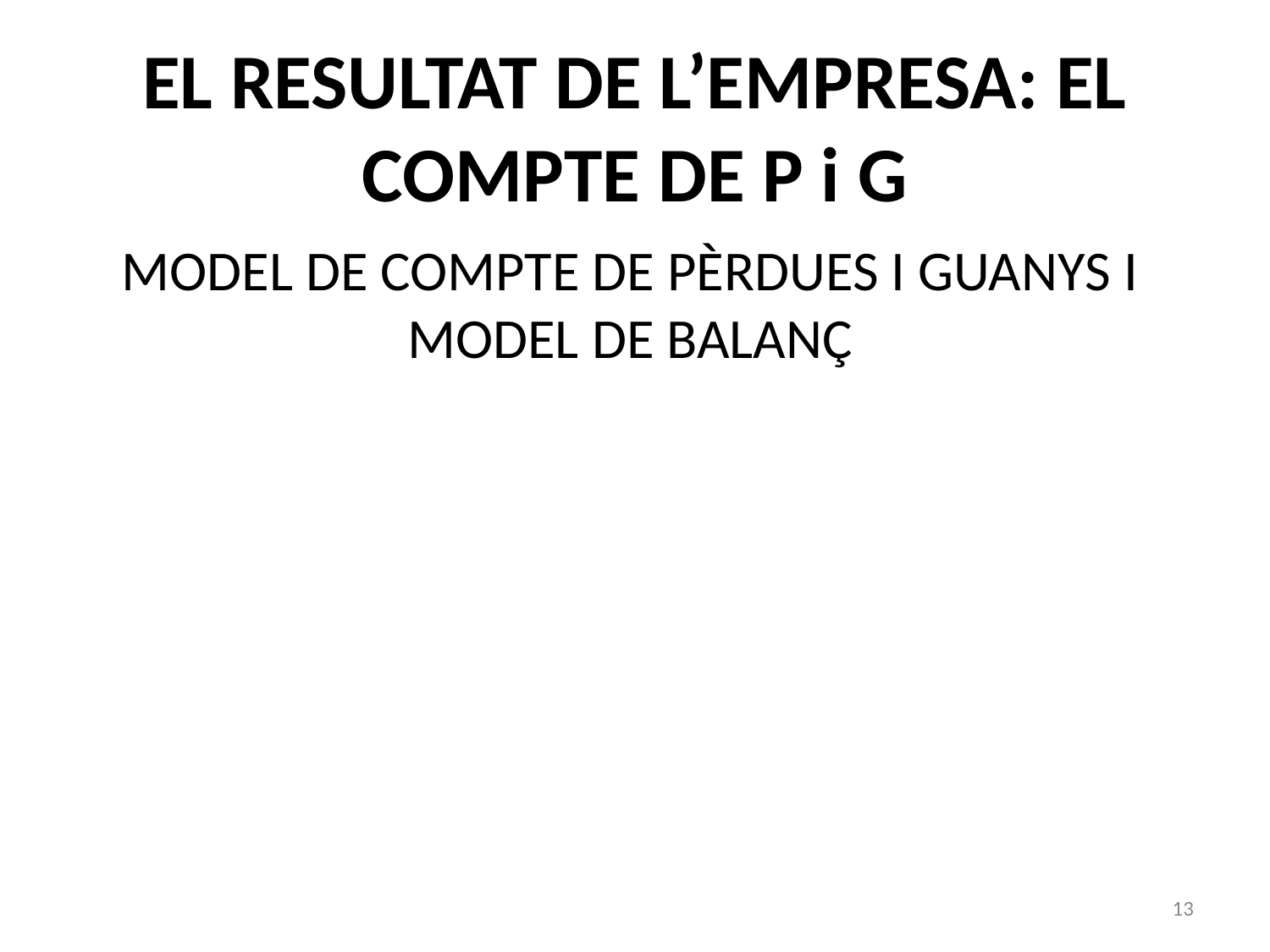

# EL RESULTAT DE L’EMPRESA: EL COMPTE DE P i G
MODEL DE COMPTE DE PÈRDUES I GUANYS I MODEL DE BALANÇ
13